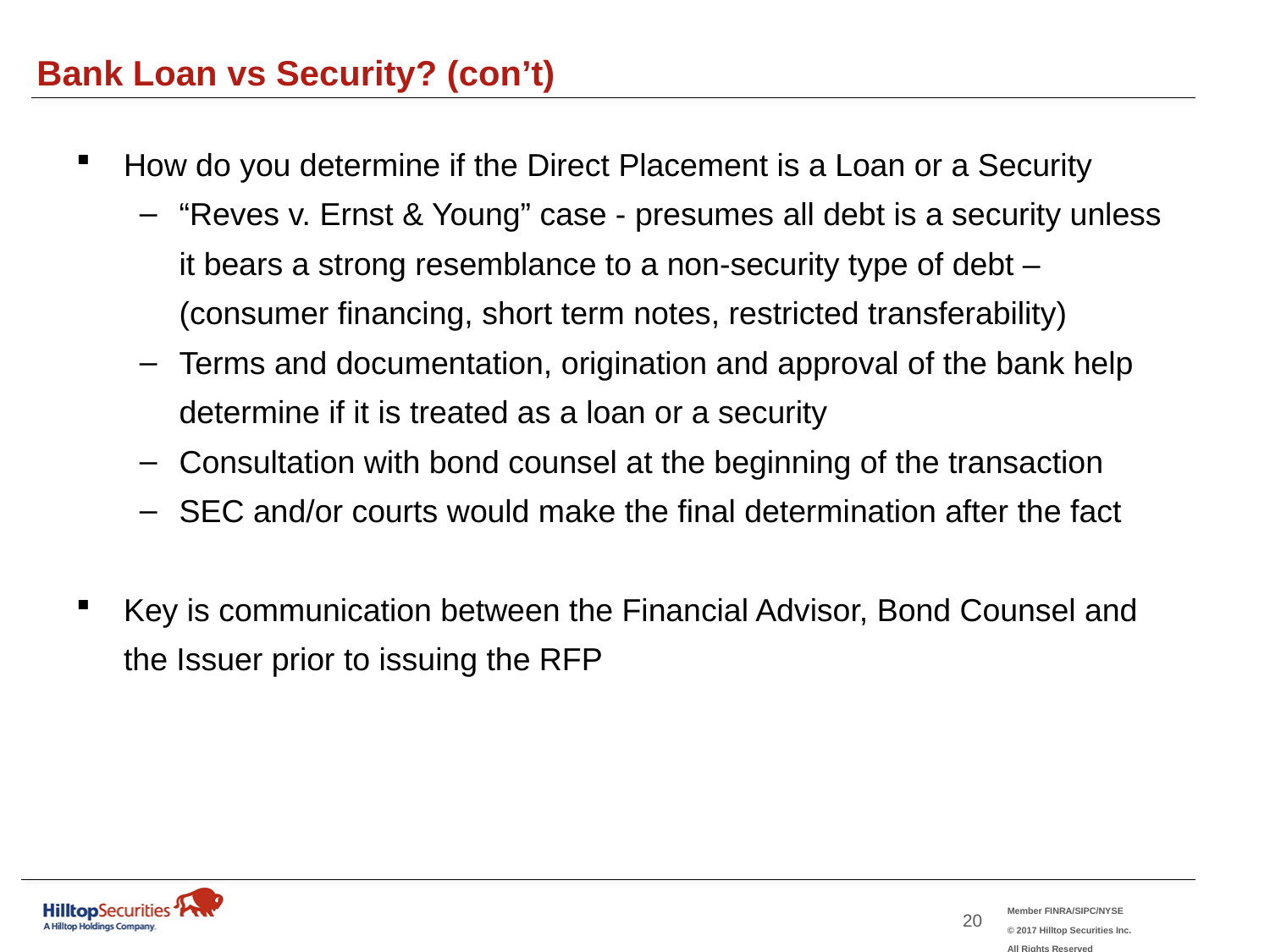

Bank Loan vs Security? (con’t)
How do you determine if the Direct Placement is a Loan or a Security
“Reves v. Ernst & Young” case - presumes all debt is a security unless it bears a strong resemblance to a non-security type of debt – (consumer financing, short term notes, restricted transferability)
Terms and documentation, origination and approval of the bank help determine if it is treated as a loan or a security
Consultation with bond counsel at the beginning of the transaction
SEC and/or courts would make the final determination after the fact

Key is communication between the Financial Advisor, Bond Counsel and the Issuer prior to issuing the RFP
20